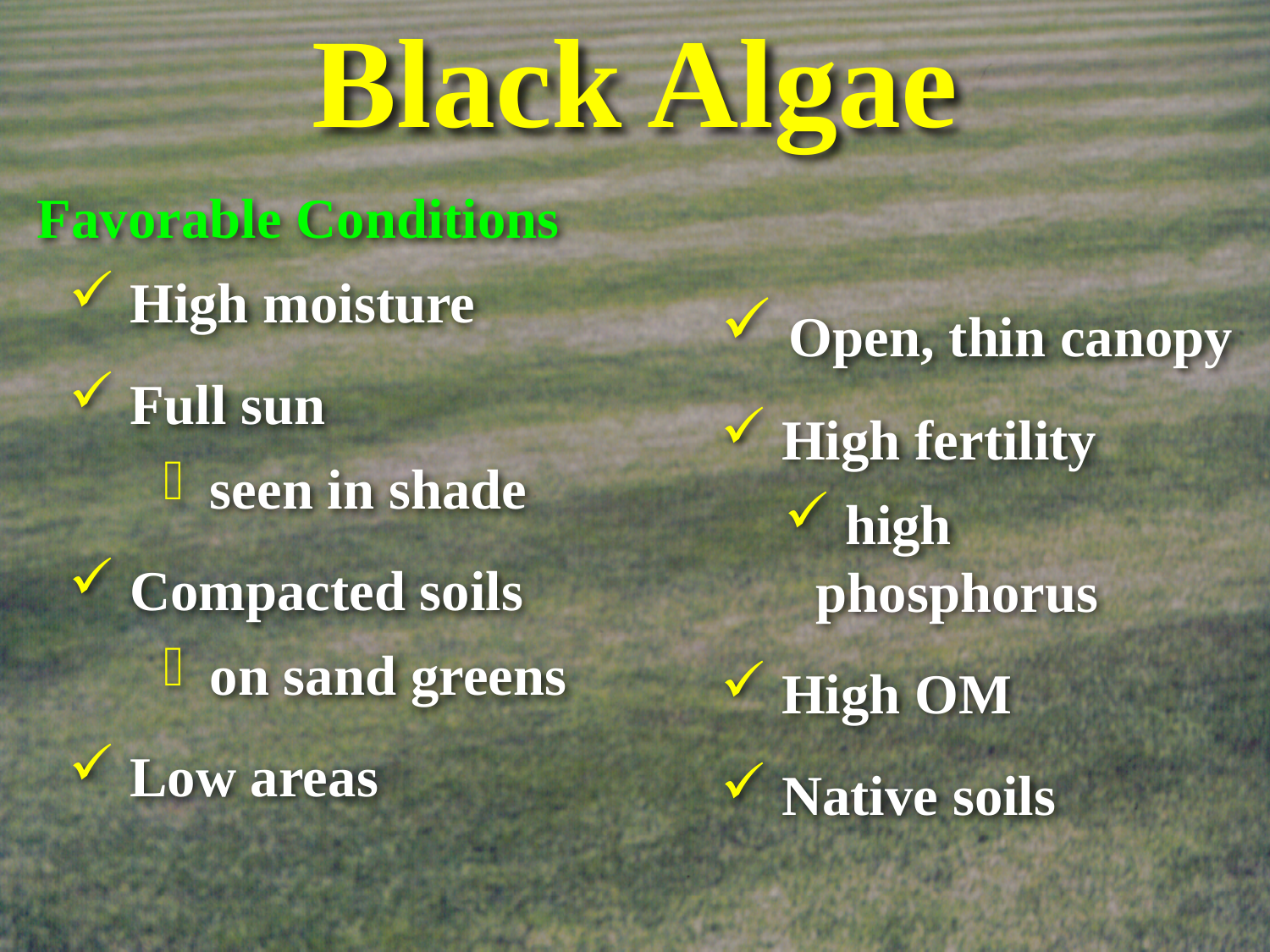

# Black Algae

 Open, thin canopy
 High fertility
 high phosphorus
 High OM
 Native soils
Favorable Conditions
 High moisture
 Full sun
 seen in shade
 Compacted soils
 on sand greens
 Low areas